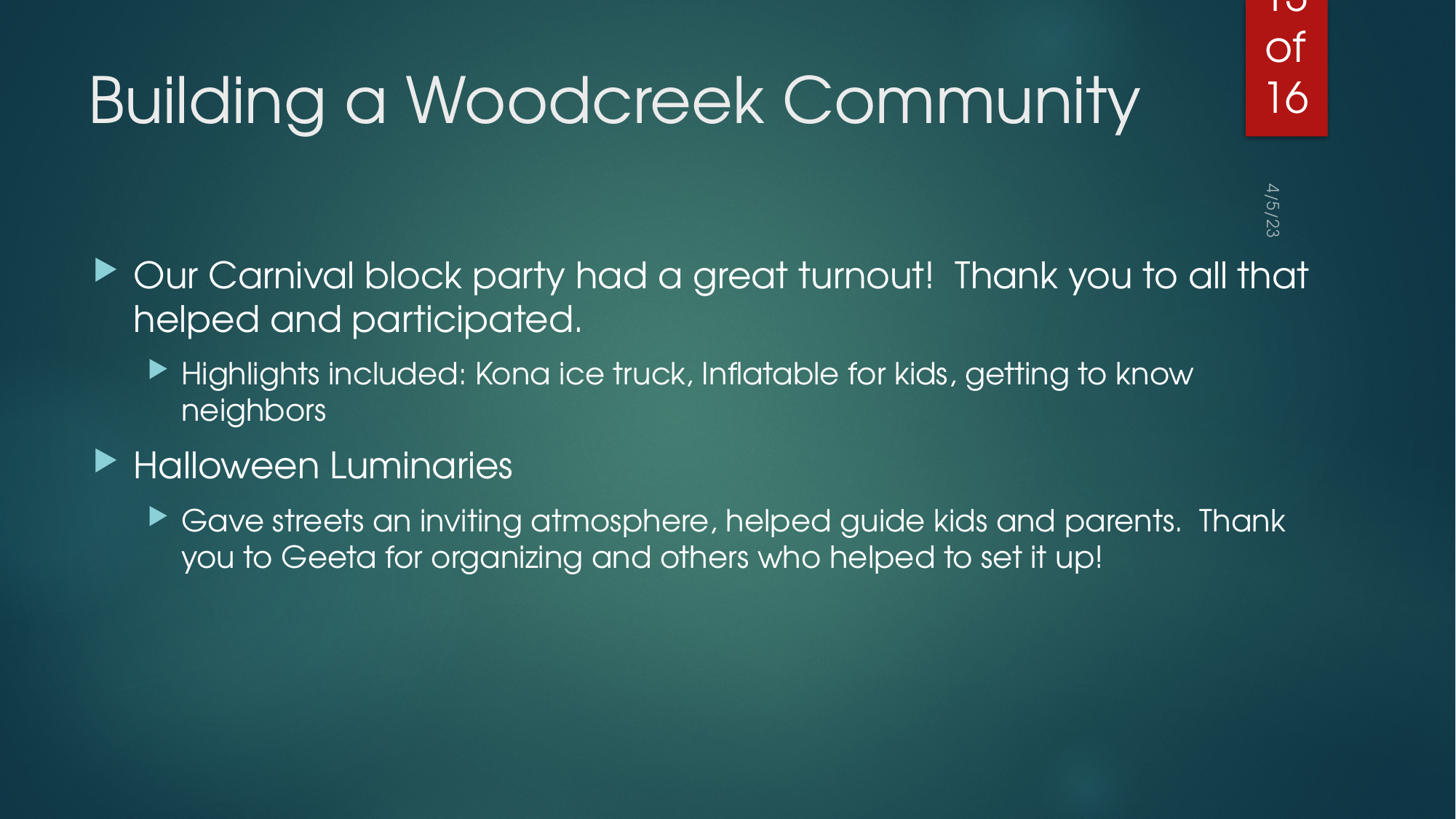

13
# Building a Woodcreek Community
4/5/23
Our Carnival block party had a great turnout!  Thank you to all that helped and participated.
Highlights included: Kona ice truck, Inflatable for kids, getting to know neighbors
Halloween Luminaries
Gave streets an inviting atmosphere, helped guide kids and parents.  Thank you to Geeta for organizing and others who helped to set it up!